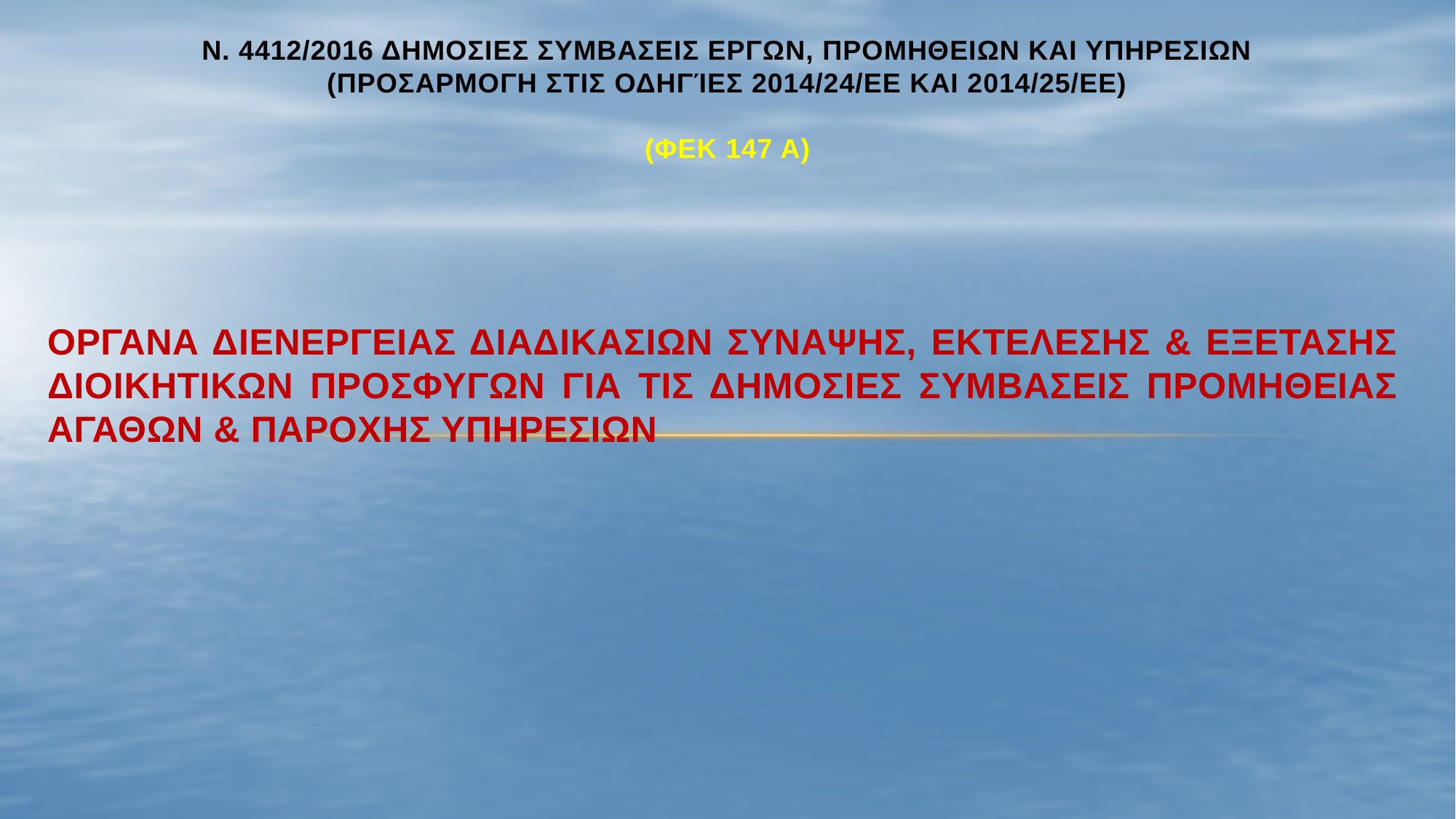

# ν. 4412/2016 ΔημΟσιεΣ ΣυμβΑσειΣ Εργων, Προμηθειων και Υπηρεσιων (προσαρμογη στισ ΟδηγίεΣ 2014/24/ΕΕ και 2014/25/ΕΕ) (ΦΕΚ 147 Α)

ΟΡΓΑΝΑ ΔΙΕΝΕΡΓΕΙΑΣ ΔΙΑΔΙΚΑΣΙΩΝ ΣΥΝΑΨΗΣ, ΕΚΤΕΛΕΣΗΣ & ΕΞΕΤΑΣΗΣ ΔΙΟΙΚΗΤΙΚΩΝ ΠΡΟΣΦΥΓΩΝ ΓΙΑ ΤΙΣ ΔΗΜΟΣΙΕΣ ΣΥΜΒΑΣΕΙΣ ΠΡΟΜΗΘΕΙΑΣ ΑΓΑΘΩΝ & ΠΑΡΟΧΗΣ ΥΠΗΡΕΣΙΩΝ